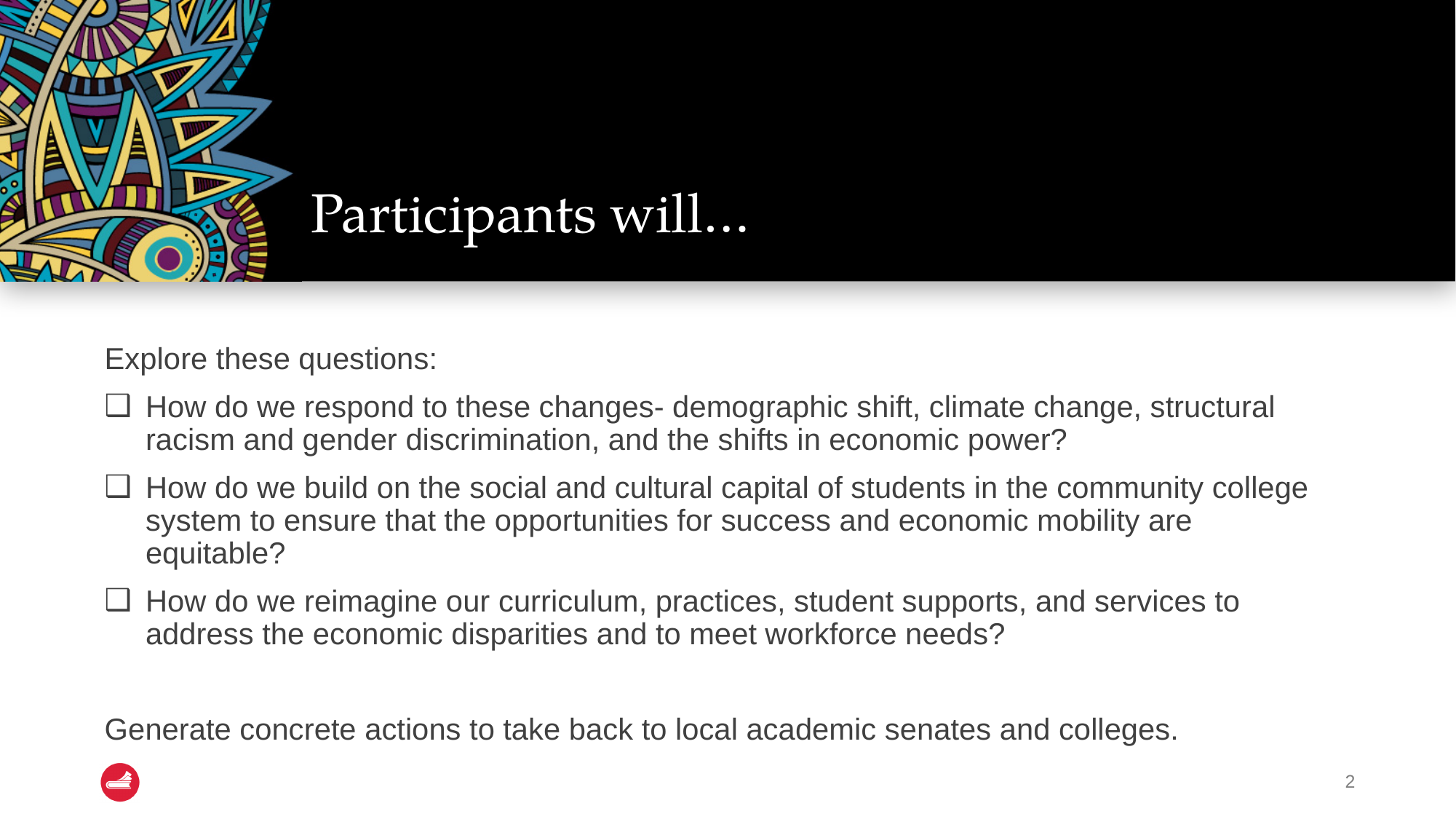

# Participants will…

Explore these questions:
How do we respond to these changes- demographic shift, climate change, structural racism and gender discrimination, and the shifts in economic power?
How do we build on the social and cultural capital of students in the community college system to ensure that the opportunities for success and economic mobility are equitable?
How do we reimagine our curriculum, practices, student supports, and services to address the economic disparities and to meet workforce needs?

Generate concrete actions to take back to local academic senates and colleges.
2